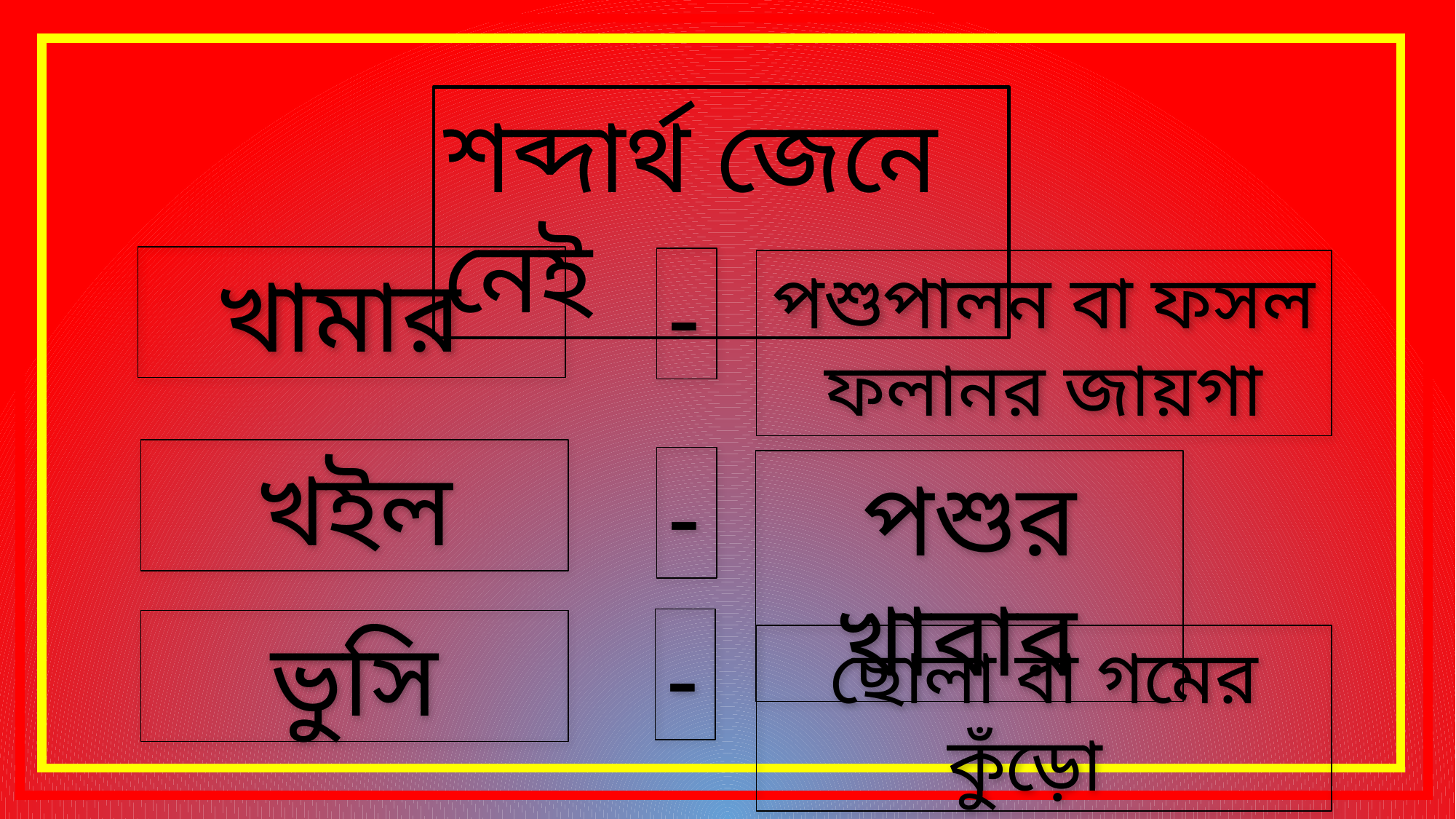

শব্দার্থ জেনে নেই
খামার
-
পশুপালন বা ফসল ফলানর জায়গা
খইল
-
পশুর খাবার
-
ভুসি
ছোলা বা গমের কুঁড়ো